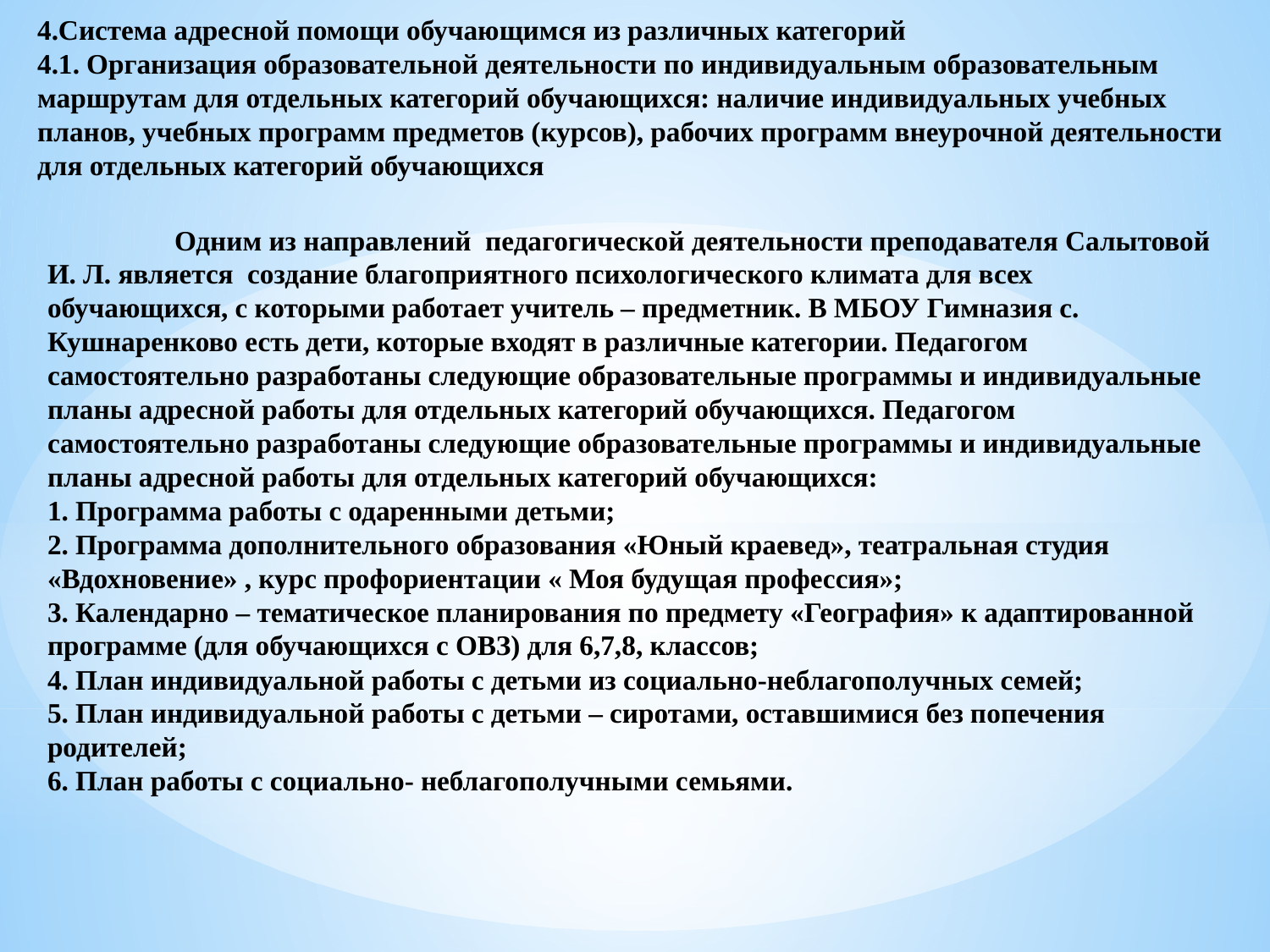

4.Система адресной помощи обучающимся из различных категорий
4.1. Организация образовательной деятельности по индивидуальным образовательным маршрутам для отдельных категорий обучающихся: наличие индивидуальных учебных планов, учебных программ предметов (курсов), рабочих программ внеурочной деятельности для отдельных категорий обучающихся
	Одним из направлений  педагогической деятельности преподавателя Салытовой И. Л. является  создание благоприятного психологического климата для всех обучающихся, с которыми работает учитель – предметник. В МБОУ Гимназия с. Кушнаренково есть дети, которые входят в различные категории. Педагогом самостоятельно разработаны следующие образовательные программы и индивидуальные планы адресной работы для отдельных категорий обучающихся. Педагогом самостоятельно разработаны следующие образовательные программы и индивидуальные планы адресной работы для отдельных категорий обучающихся:
1. Программа работы с одаренными детьми;
2. Программа дополнительного образования «Юный краевед», театральная студия «Вдохновение» , курс профориентации « Моя будущая профессия»;
3. Календарно – тематическое планирования по предмету «География» к адаптированной программе (для обучающихся с ОВЗ) для 6,7,8, классов;
4. План индивидуальной работы с детьми из социально-неблагополучных семей;
5. План индивидуальной работы с детьми – сиротами, оставшимися без попечения родителей;
6. План работы с социально- неблагополучными семьями.